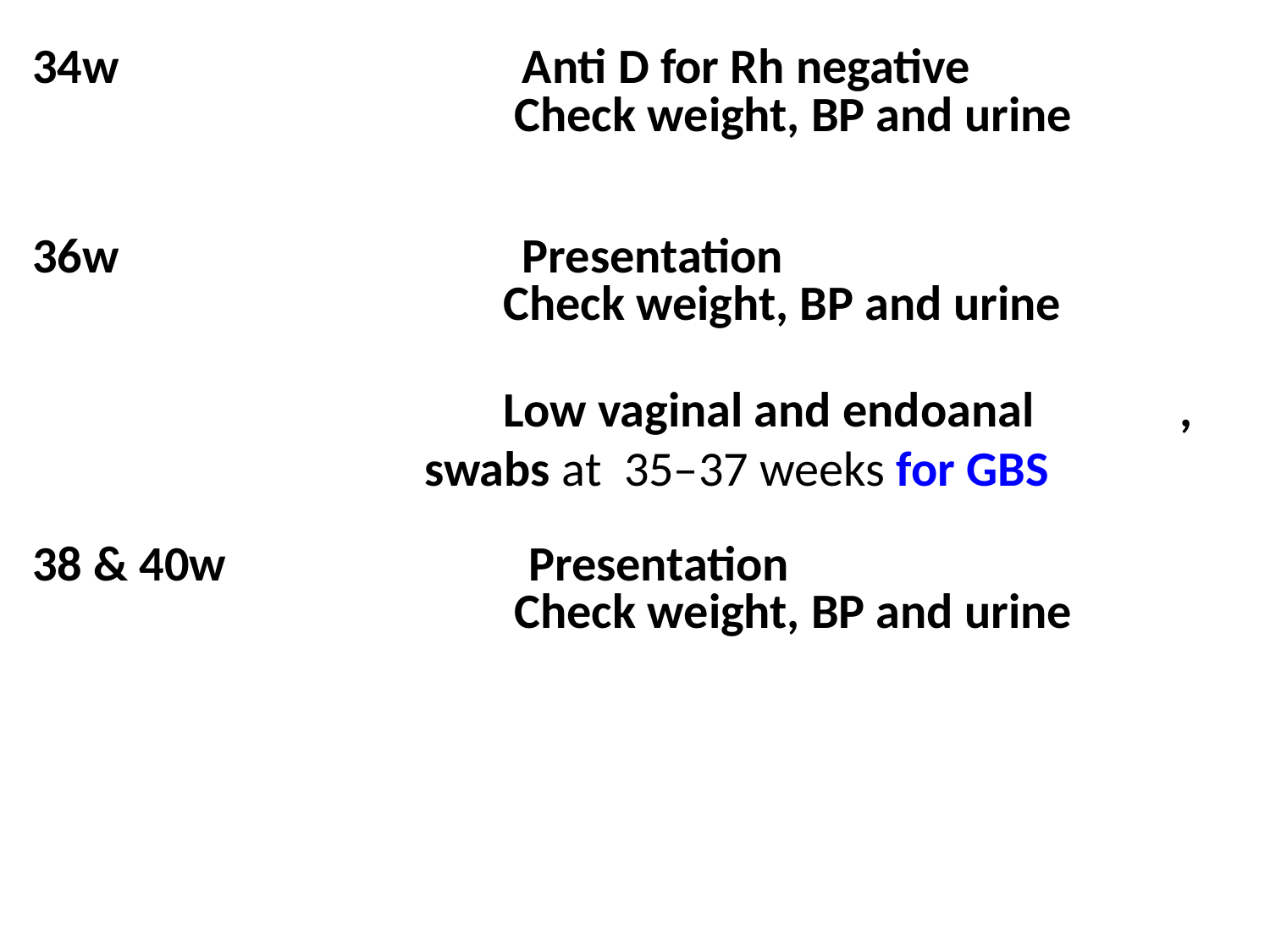

34w                                    Anti D for Rh negative
                                           Check weight, BP and urine

36w                                    Presentation
                                          Check weight, BP and urine

                                          Low vaginal and endoanal             ,                                         swabs at  35–37 weeks for GBS

38 & 40w                           Presentation
                                           Check weight, BP and urine